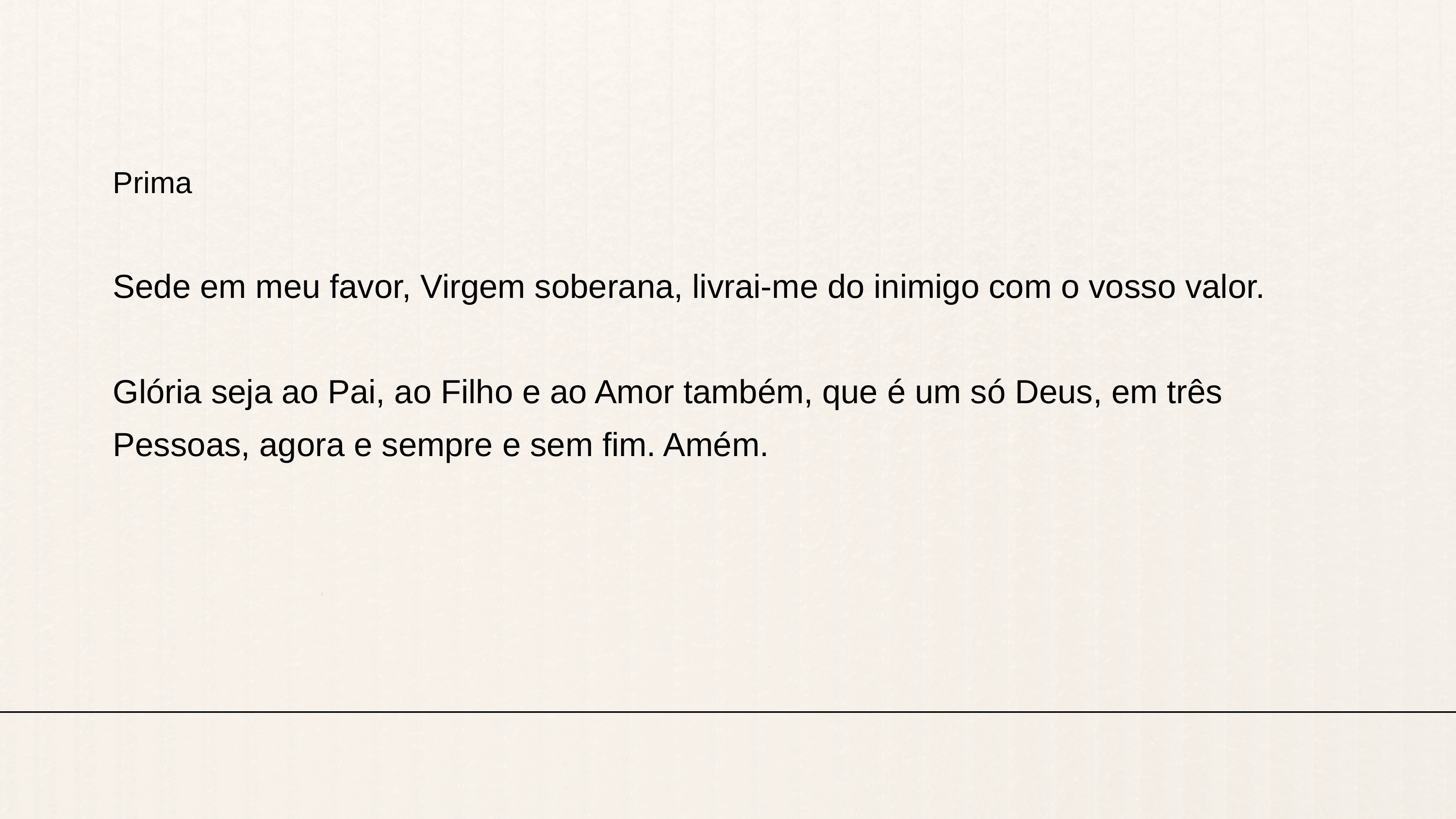

Prima

Sede em meu favor, Virgem soberana, livrai-me do inimigo com o vosso valor.

Glória seja ao Pai, ao Filho e ao Amor também, que é um só Deus, em três Pessoas, agora e sempre e sem fim. Amém.